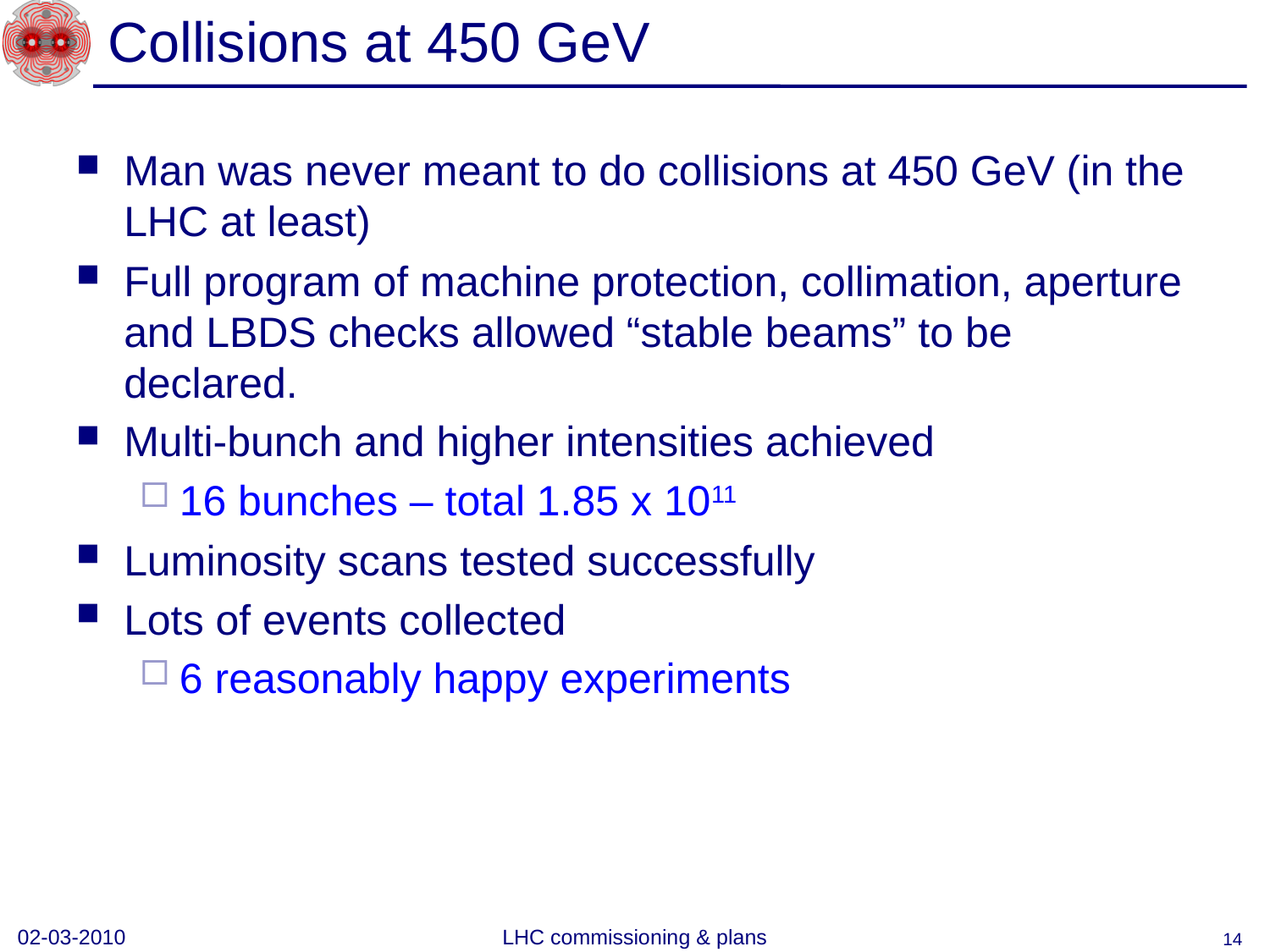

# Collisions at 450 GeV
Man was never meant to do collisions at 450 GeV (in the LHC at least)
Full program of machine protection, collimation, aperture and LBDS checks allowed “stable beams” to be declared.
Multi-bunch and higher intensities achieved
16 bunches – total 1.85 x 1011
Luminosity scans tested successfully
Lots of events collected
6 reasonably happy experiments

02-03-2010
LHC commissioning & plans
14